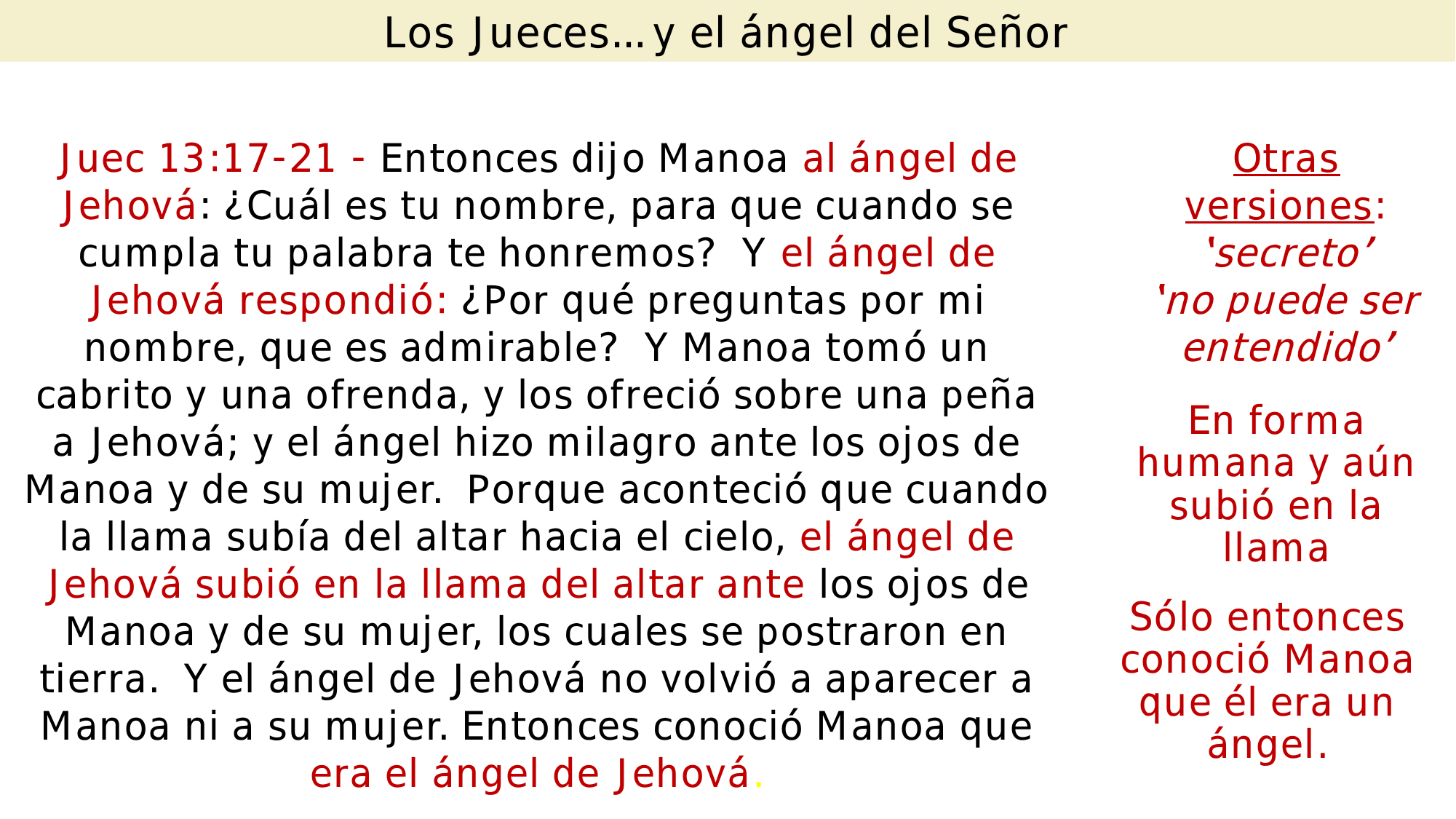

Los Jueces…y el ángel del Señor
Juec 13:17-21 - Entonces dijo Manoa al ángel de Jehová: ¿Cuál es tu nombre, para que cuando se cumpla tu palabra te honremos?  Y el ángel de Jehová respondió: ¿Por qué preguntas por mi nombre, que es admirable?  Y Manoa tomó un cabrito y una ofrenda, y los ofreció sobre una peña a Jehová; y el ángel hizo milagro ante los ojos de Manoa y de su mujer.  Porque aconteció que cuando la llama subía del altar hacia el cielo, el ángel de Jehová subió en la llama del altar ante los ojos de Manoa y de su mujer, los cuales se postraron en tierra.  Y el ángel de Jehová no volvió a aparecer a Manoa ni a su mujer. Entonces conoció Manoa que era el ángel de Jehová.
Otras versiones:
‘secreto’
‘no puede ser entendido’
En forma humana y aún subió en la llama
Sólo entonces conoció Manoa que él era un ángel.